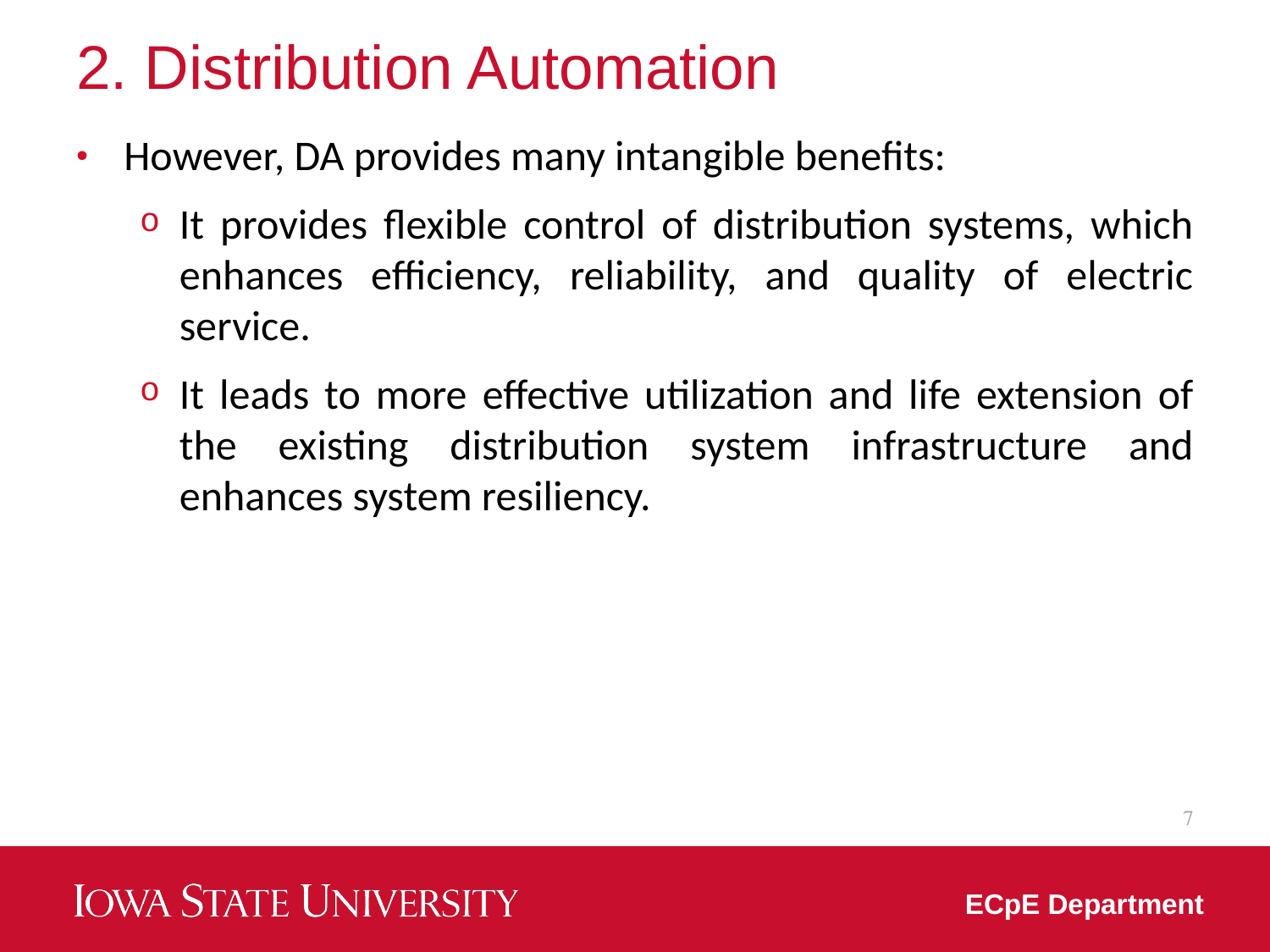

# 2. Distribution Automation
However, DA provides many intangible benefits:
It provides flexible control of distribution systems, which enhances efficiency, reliability, and quality of electric service.
It leads to more effective utilization and life extension of the existing distribution system infrastructure and enhances system resiliency.

7
ECpE Department